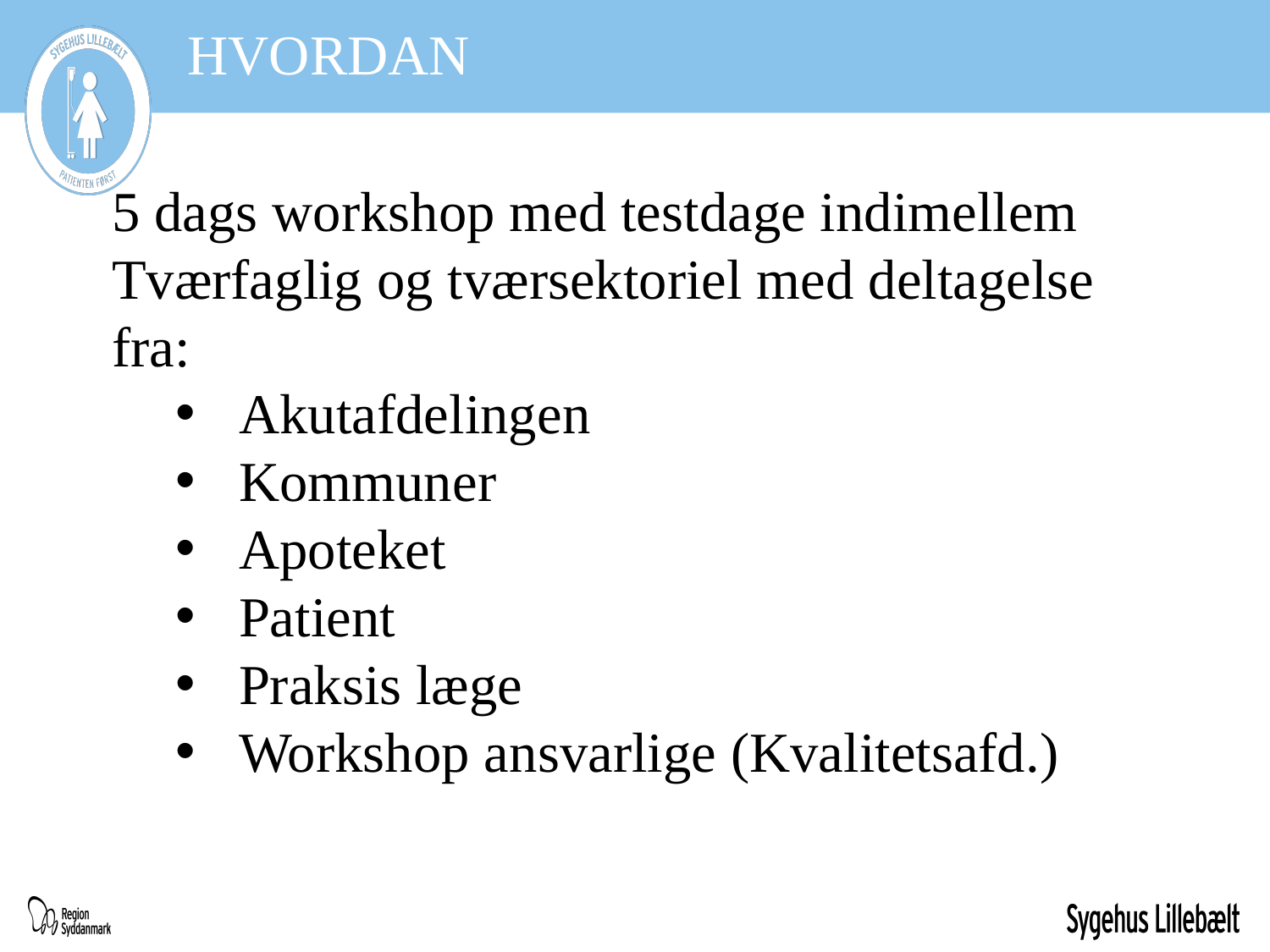

# HVORDAN
5 dags workshop med testdage indimellem
Tværfaglig og tværsektoriel med deltagelse fra:
Akutafdelingen
Kommuner
Apoteket
Patient
Praksis læge
Workshop ansvarlige (Kvalitetsafd.)